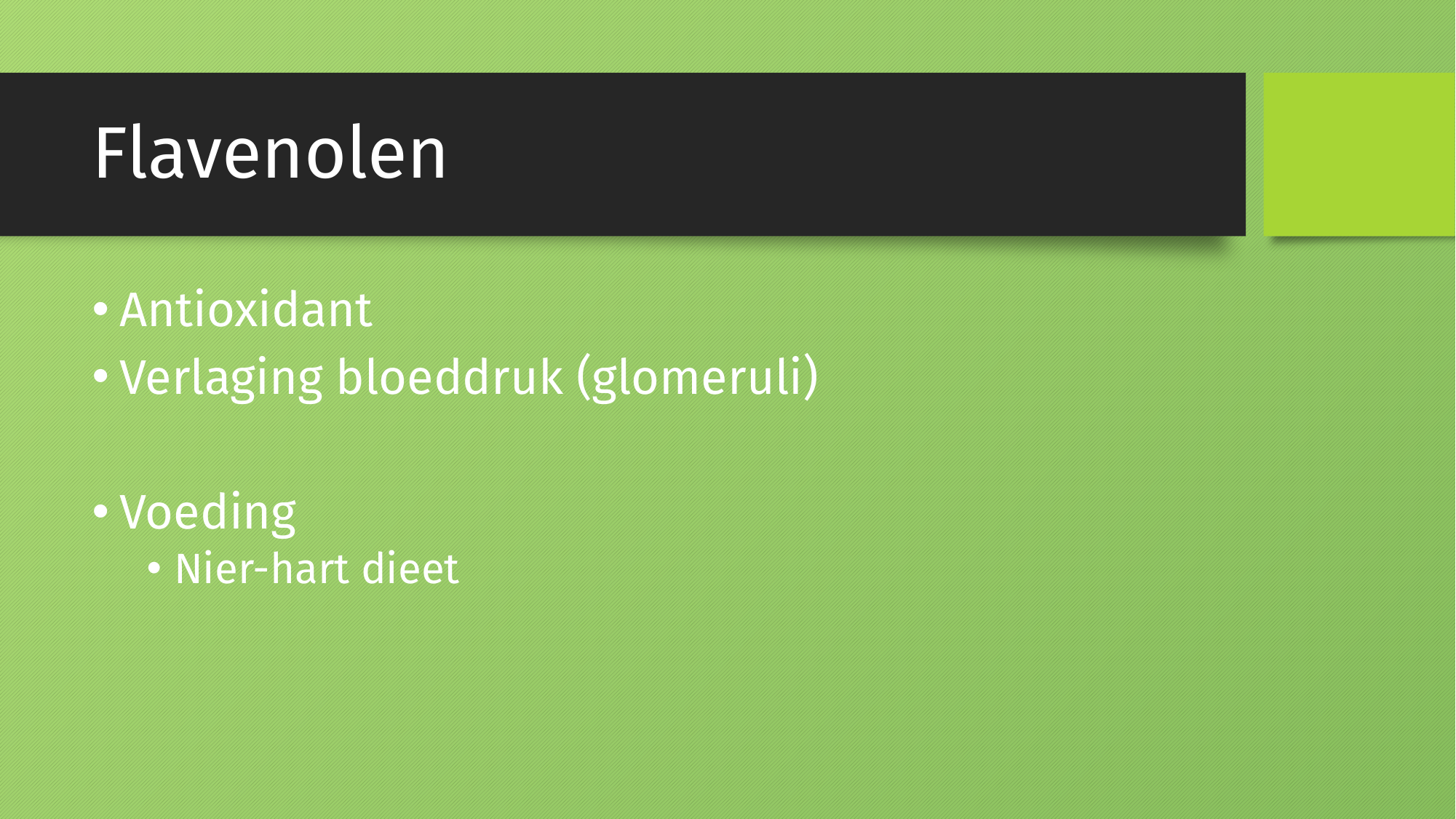

# Flavenolen
Antioxidant
Verlaging bloeddruk (glomeruli)

Voeding
Nier-hart dieet